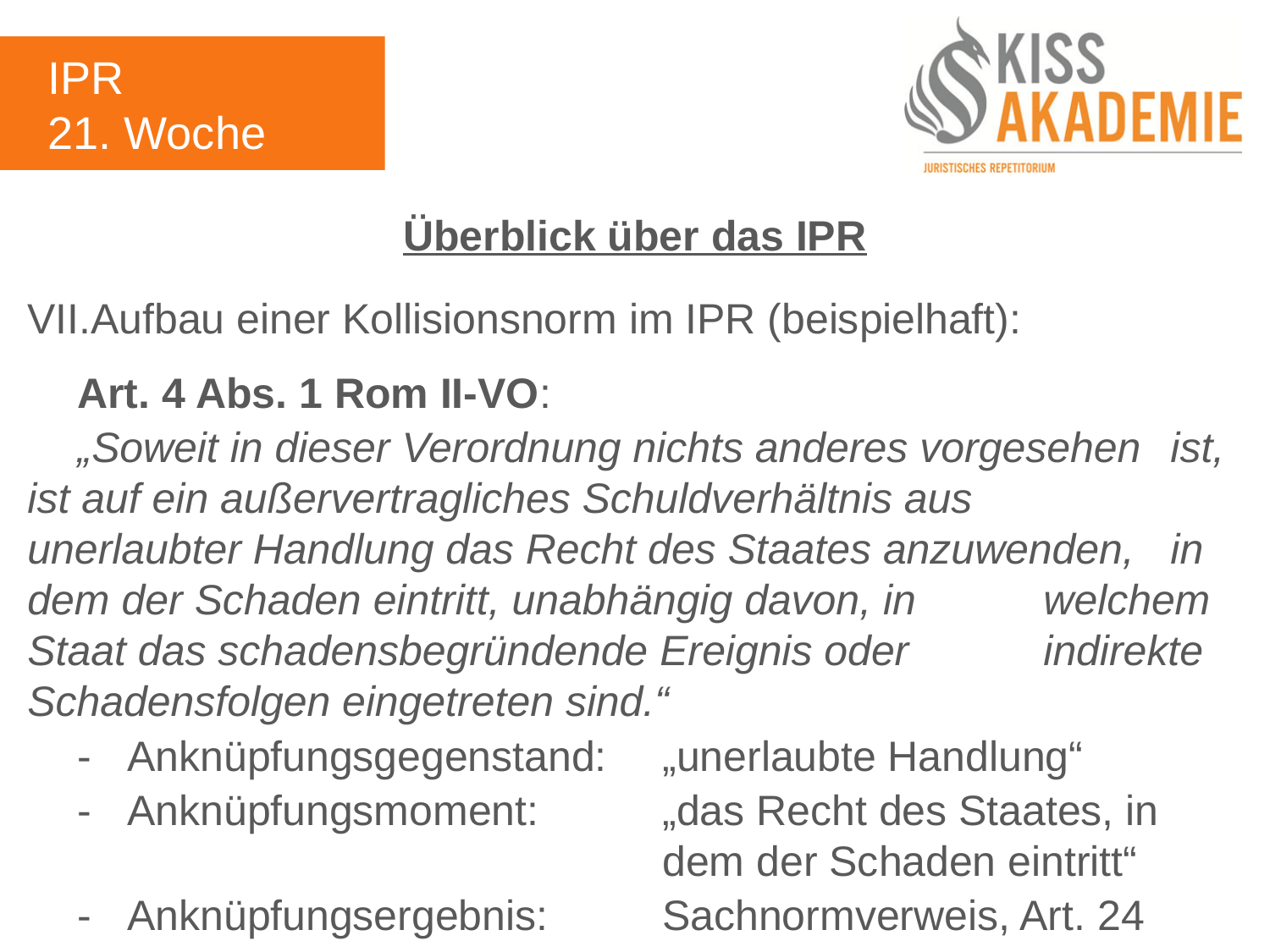

IPR
21. Woche
Überblick über das IPR

VII.Aufbau einer Kollisionsnorm im IPR (beispielhaft):

	Art. 4 Abs. 1 Rom II-VO:
	„Soweit in dieser Verordnung nichts anderes vorgesehen 	ist, ist auf ein außervertragliches Schuldverhältnis aus 	unerlaubter Handlung das Recht des Staates anzuwenden, 	in dem der Schaden eintritt, unabhängig davon, in 	welchem Staat das schadensbegründende Ereignis oder 	indirekte Schadensfolgen eingetreten sind.“
	-	Anknüpfungsgegenstand: 	„unerlaubte Handlung“
	-	Anknüpfungsmoment:		„das Recht des Staates, in											dem der Schaden eintritt“
	-	Anknüpfungsergebnis:		Sachnormverweis, Art. 24